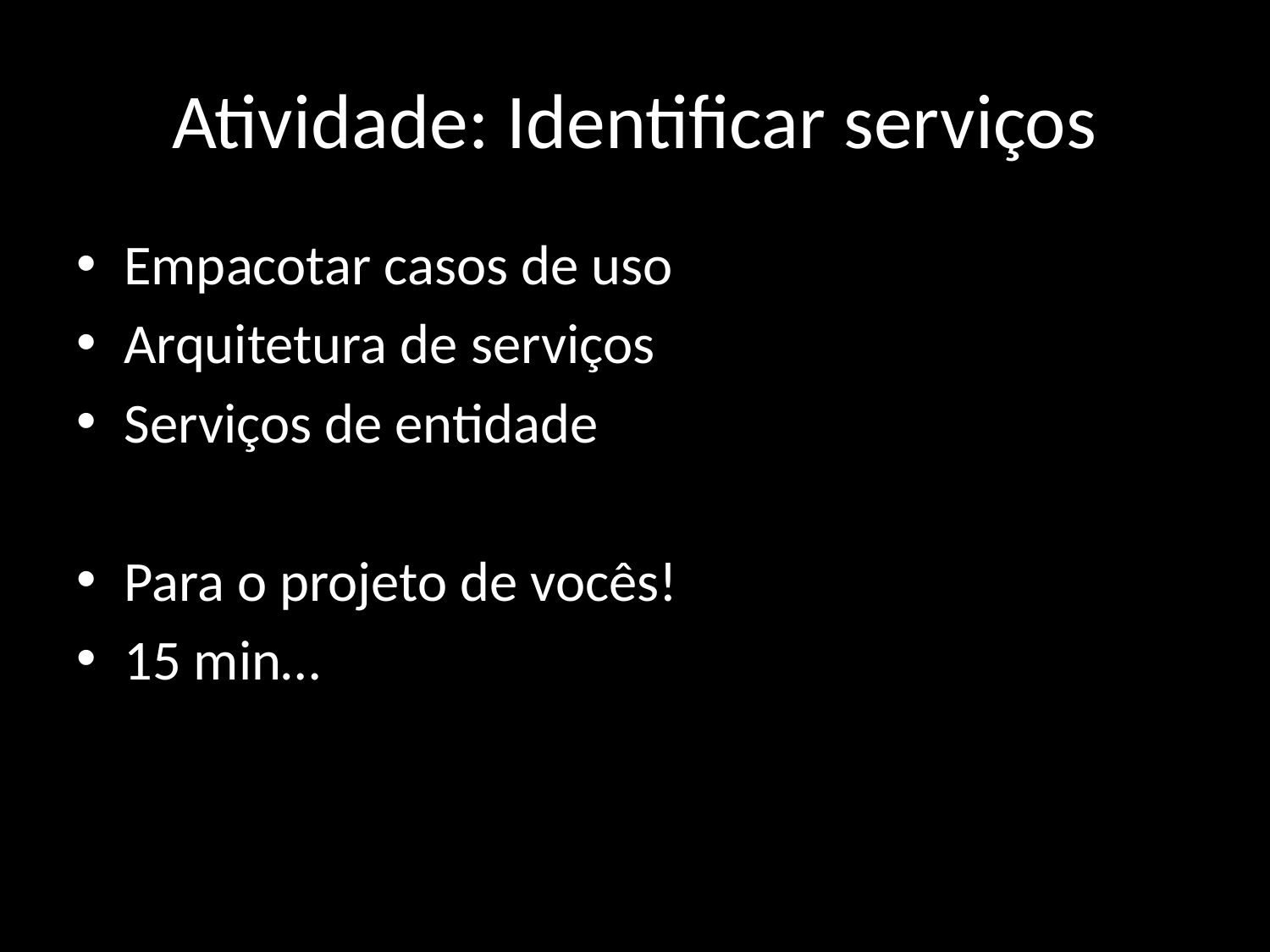

# Atividade: Identificar serviços
Empacotar casos de uso
Arquitetura de serviços
Serviços de entidade

Para o projeto de vocês!
15 min…